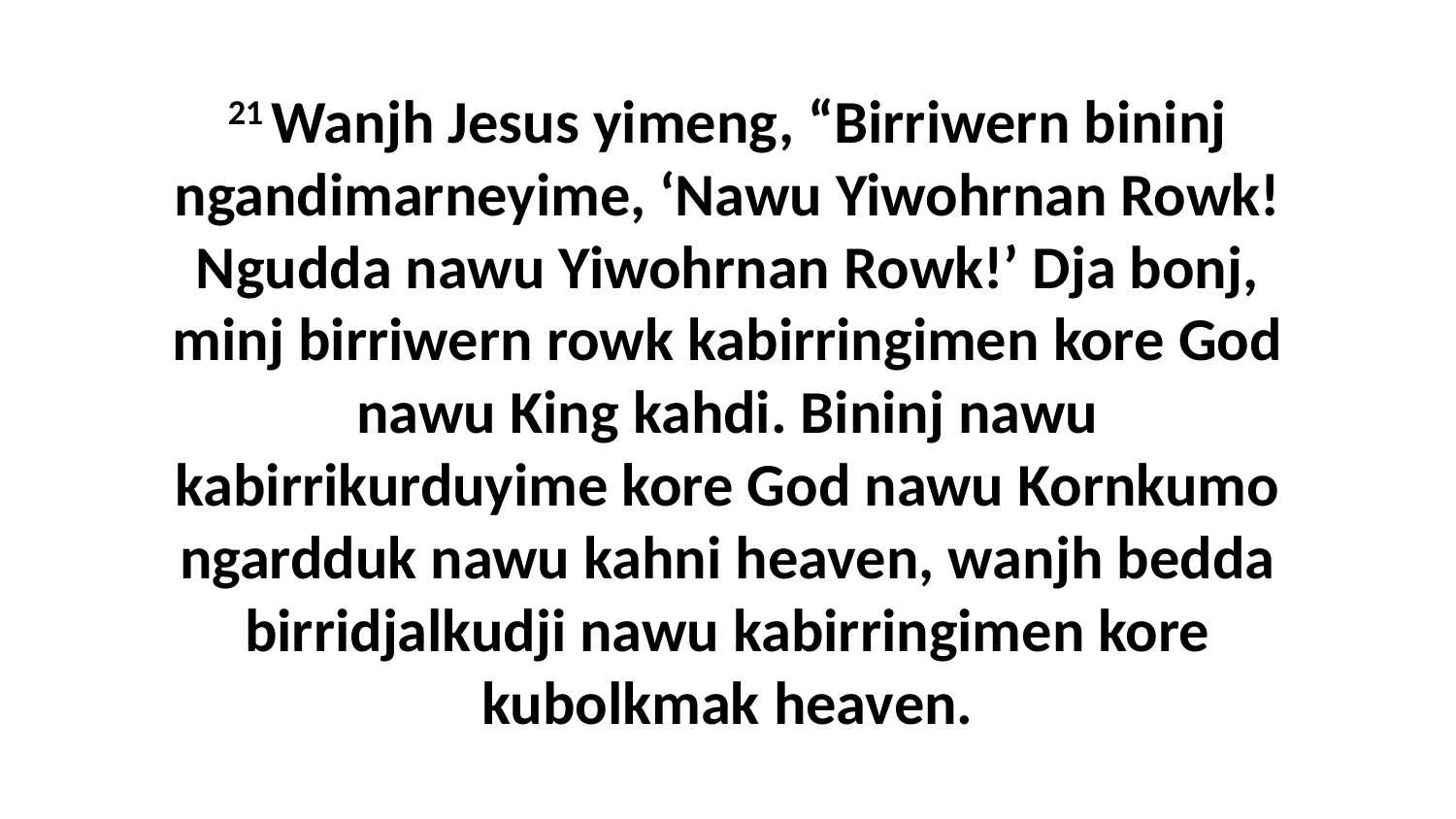

21 Wanjh Jesus yimeng, “Birriwern bininj ngandimarneyime, ‘Nawu Yiwohrnan Rowk! Ngudda nawu Yiwohrnan Rowk!’ Dja bonj, minj birriwern rowk kabirringimen kore God nawu King kahdi. Bininj nawu kabirrikurduyime kore God nawu Kornkumo ngardduk nawu kahni heaven, wanjh bedda birridjalkudji nawu kabirringimen kore kubolkmak heaven.